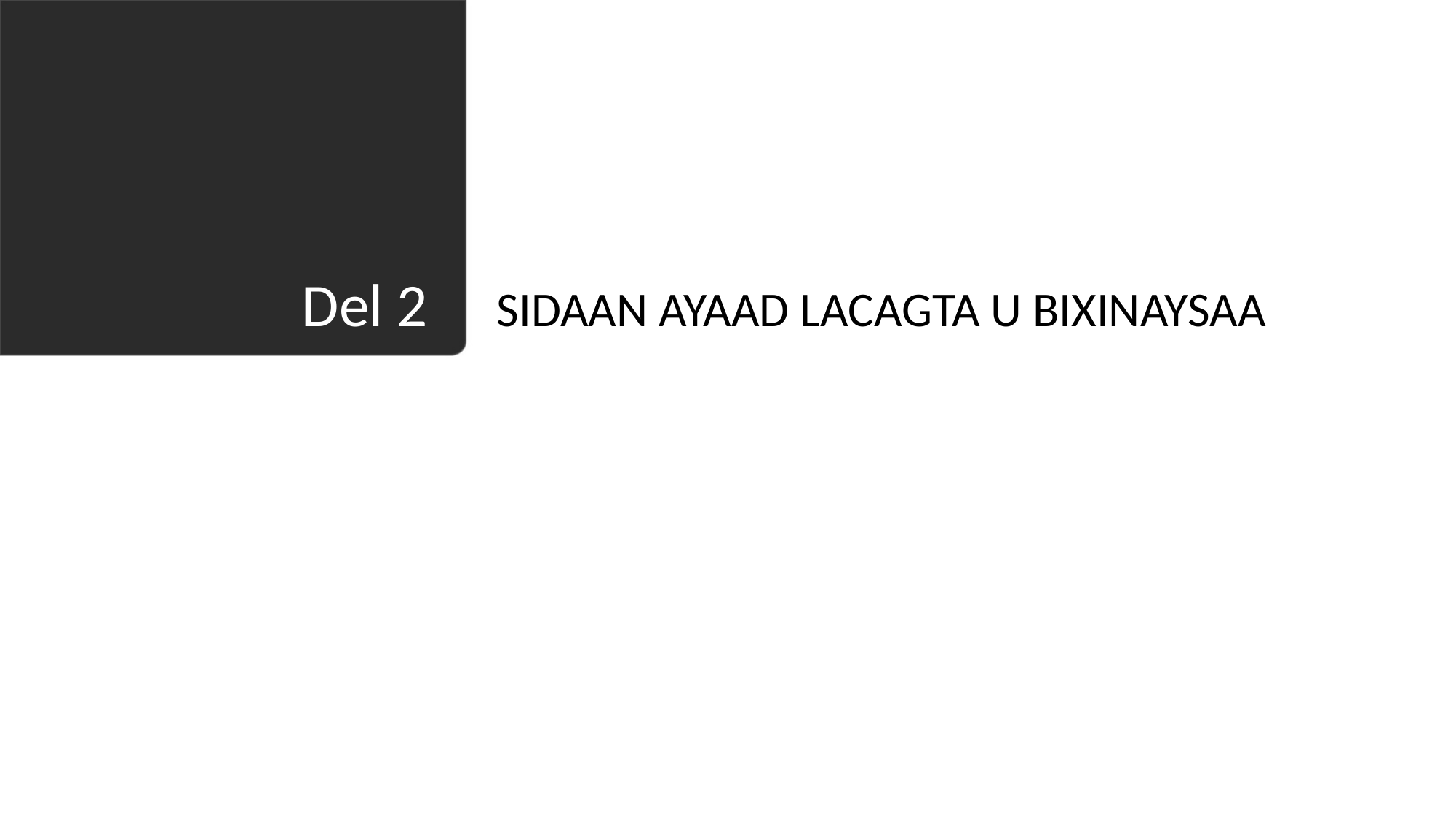

SIDAAN AYAAD LACAGTA U BIXINAYSAA
# Del 2